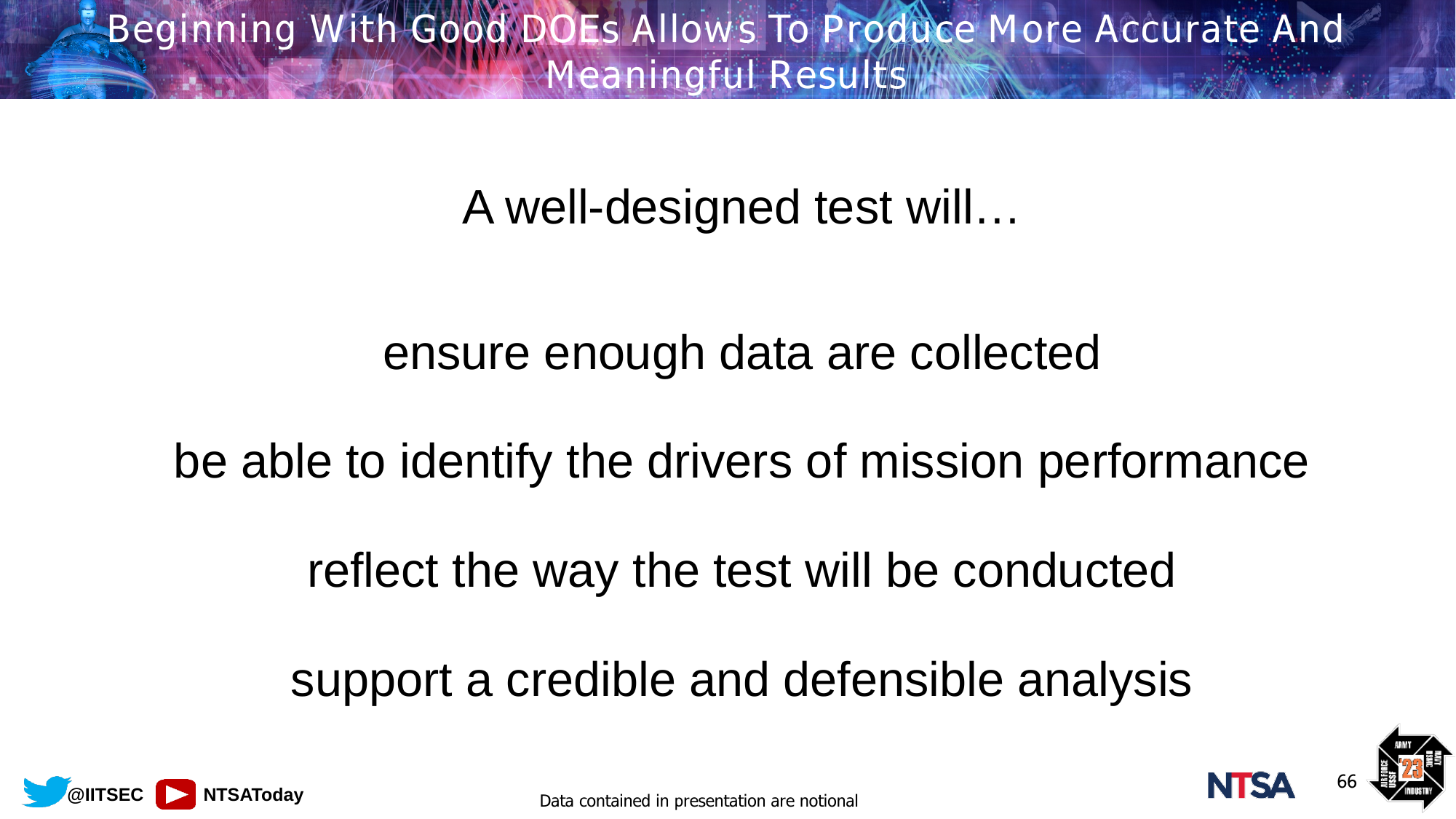

# Beginning With Good DOEs Allows To Produce More Accurate And Meaningful Results
A well-designed test will…

ensure enough data are collected

be able to identify the drivers of mission performance

reflect the way the test will be conducted

support a credible and defensible analysis
66